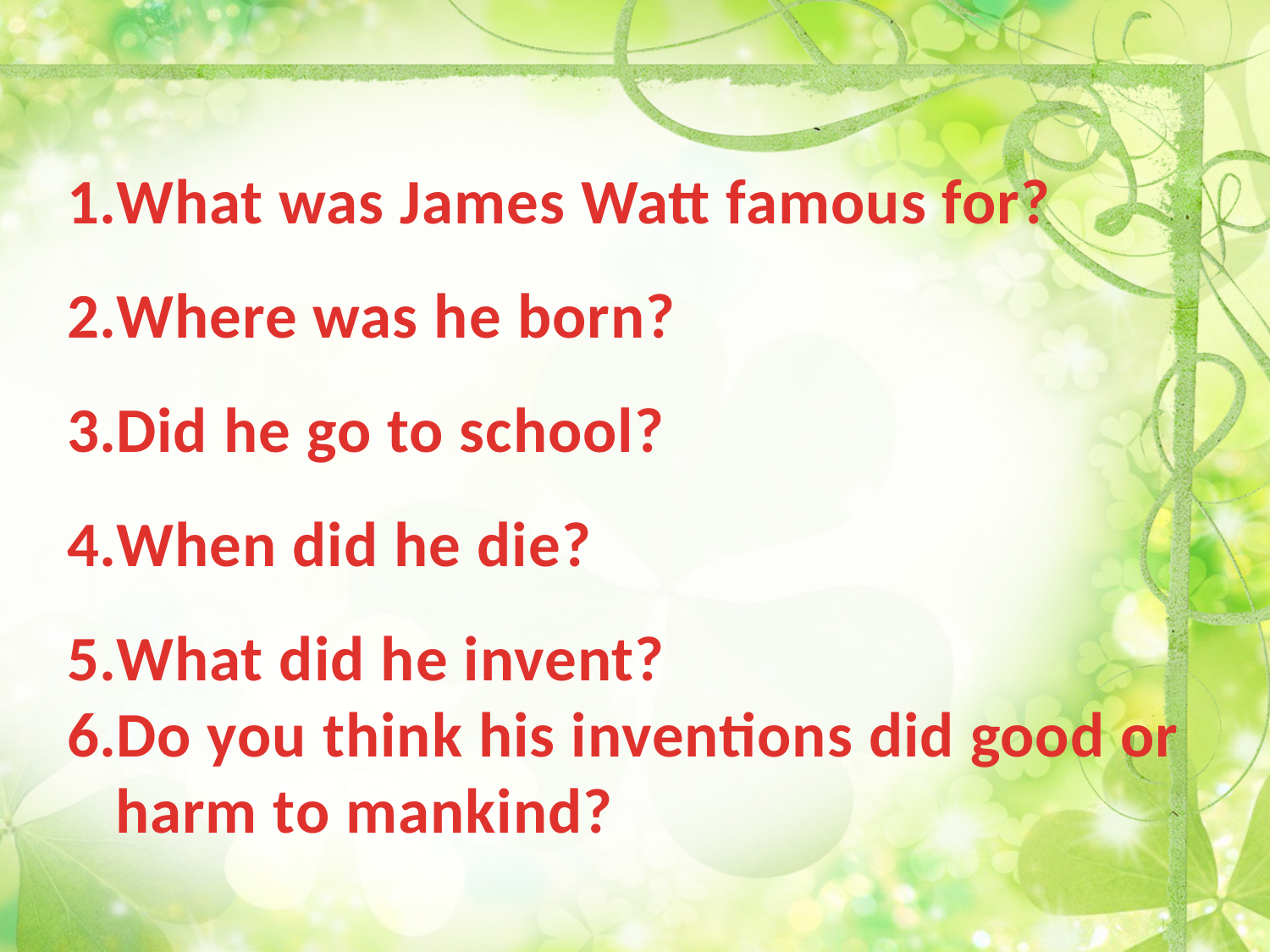

What was James Watt famous for?
Where was he born?
Did he go to school?
When did he die?
What did he invent?
Do you think his inventions did good or harm to mankind?